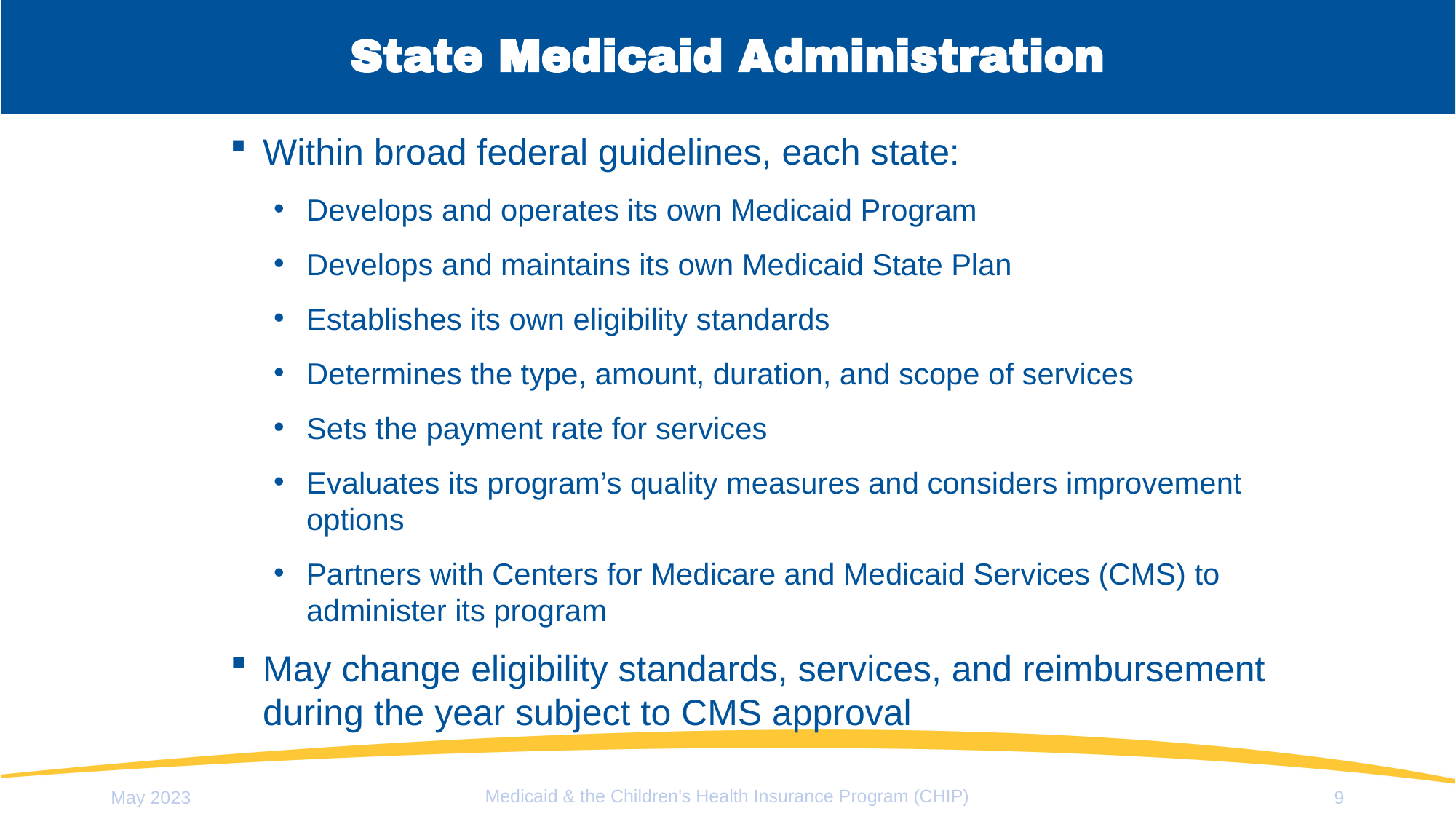

# State Medicaid Administration
Within broad federal guidelines, each state:
Develops and operates its own Medicaid Program
Develops and maintains its own Medicaid State Plan
Establishes its own eligibility standards
Determines the type, amount, duration, and scope of services
Sets the payment rate for services
Evaluates its program’s quality measures and considers improvement options
Partners with Centers for Medicare and Medicaid Services (CMS) to administer its program
May change eligibility standards, services, and reimbursement during the year subject to CMS approval

Medicaid & the Children's Health Insurance Program (CHIP)
May 2023
9